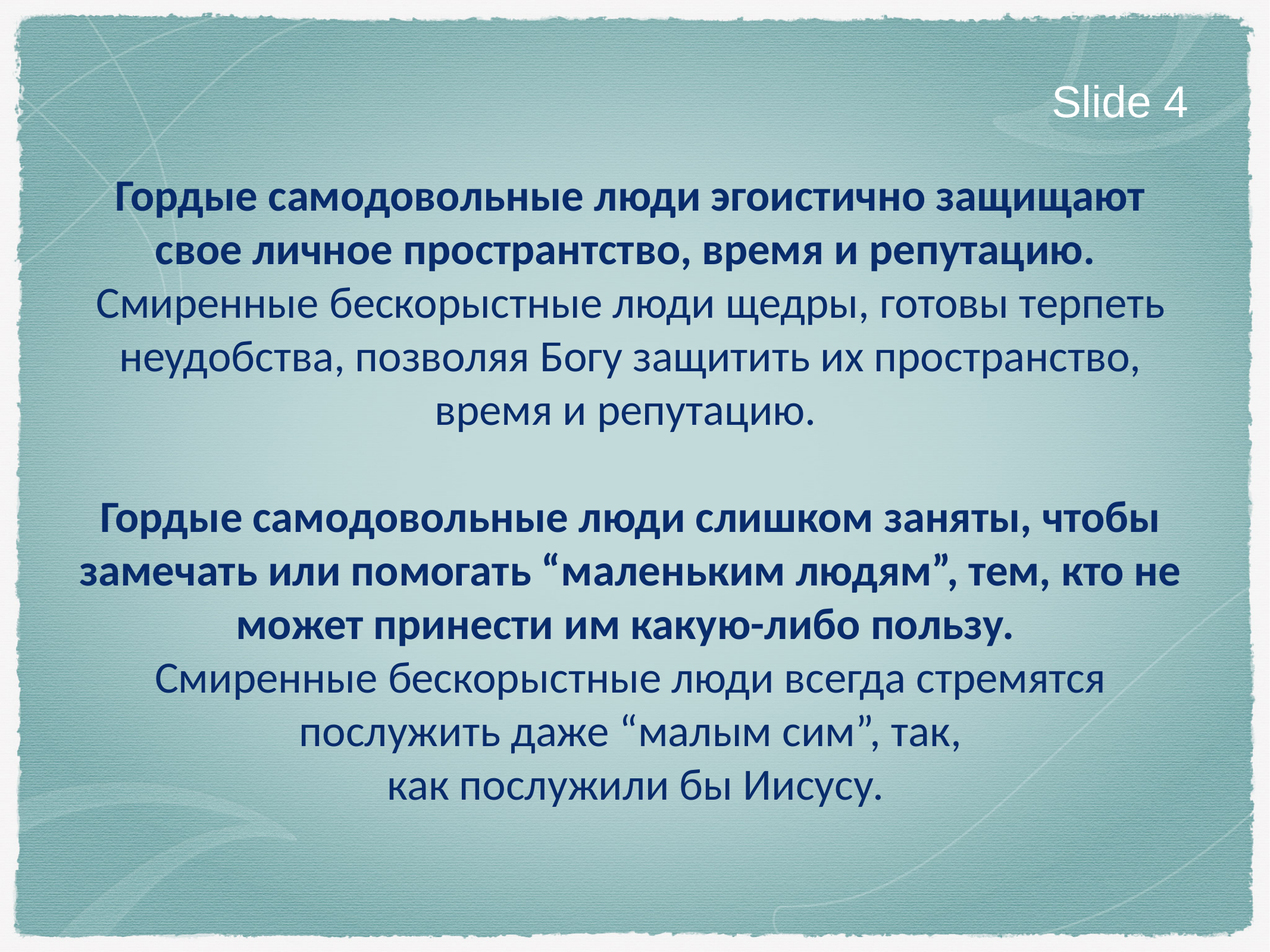

Slide 4
Гордые самодовольные люди эгоистично защищают свое личное пространтство, время и репутацию.
Смиренные бескорыстные люди щедры, готовы терпеть неудобства, позволяя Богу защитить их пространство, время и репутацию.

Гордые самодовольные люди слишком заняты, чтобы замечать или помогать “маленьким людям”, тем, кто не может принести им какую-либо пользу.
Смиренные бескорыстные люди всегда стремятся послужить даже “малым сим”, так,
 как послужили бы Иисусу.